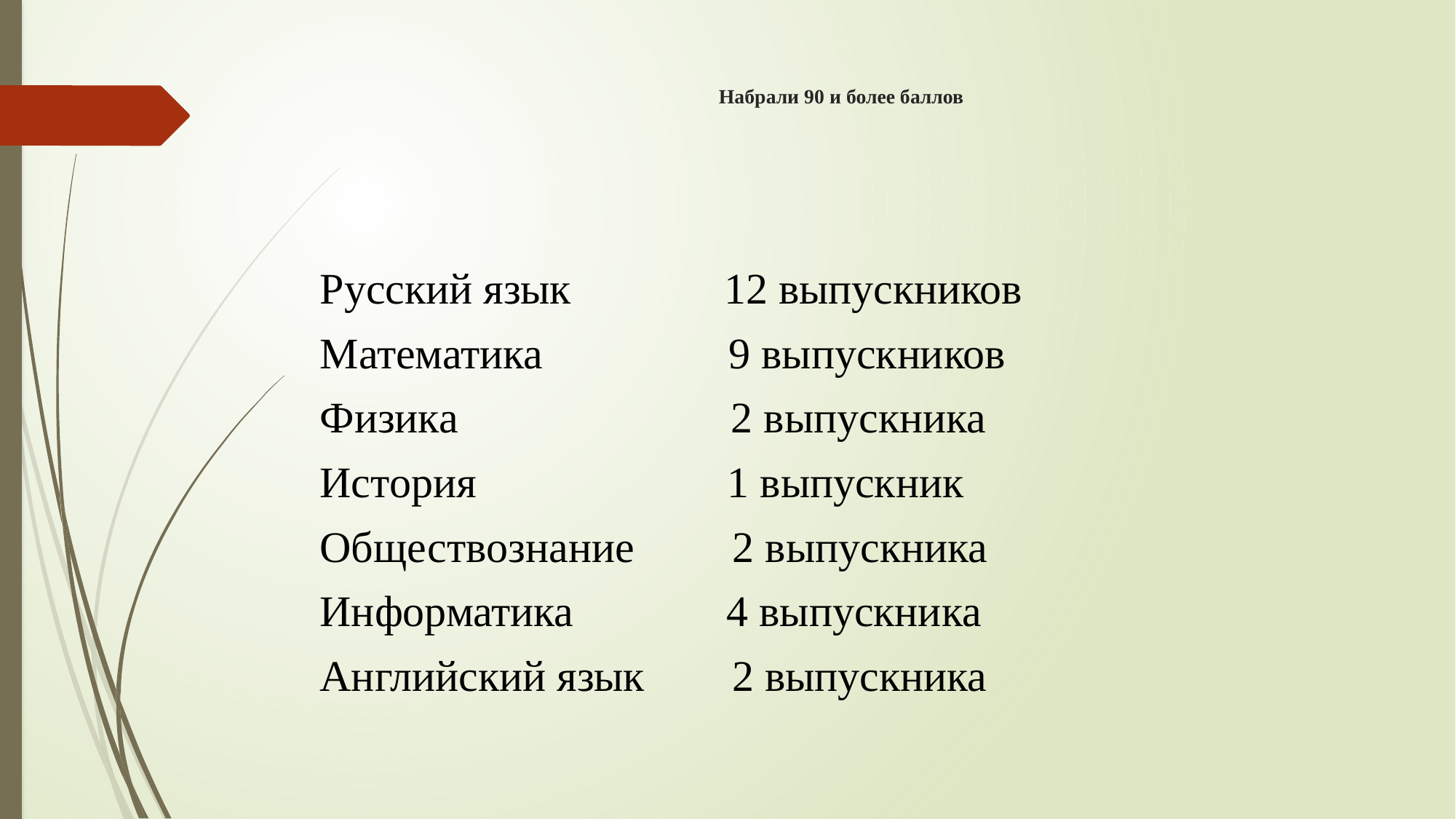

# Набрали 90 и более баллов
Русский язык              12 выпускников
Математика                 9 выпускников
Физика                         2 выпускника
История                       1 выпускник
Обществознание         2 выпускника
Информатика              4 выпускника
Английский язык        2 выпускника